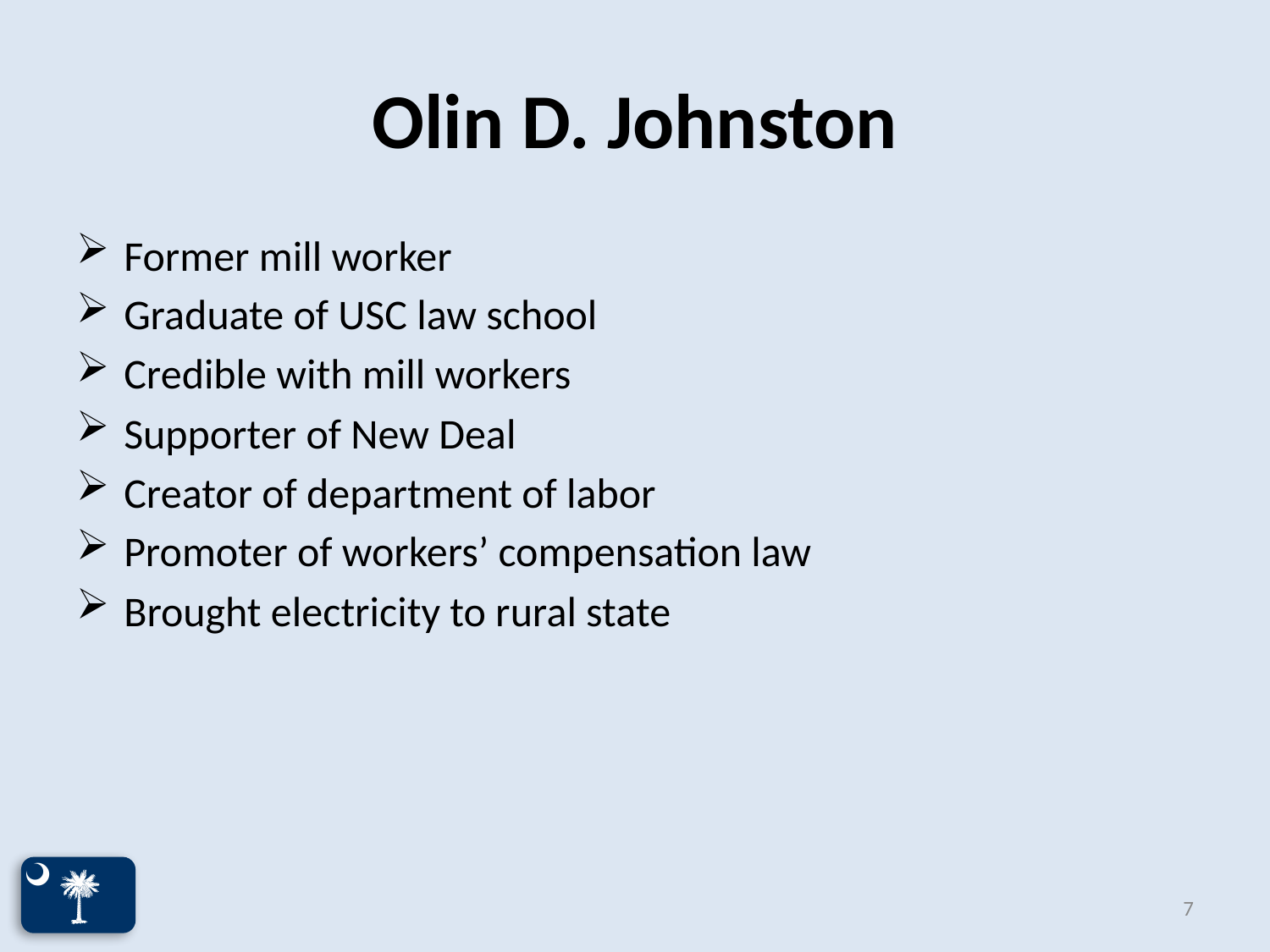

# Olin D. Johnston
Former mill worker
Graduate of USC law school
Credible with mill workers
Supporter of New Deal
Creator of department of labor
Promoter of workers’ compensation law
Brought electricity to rural state

7